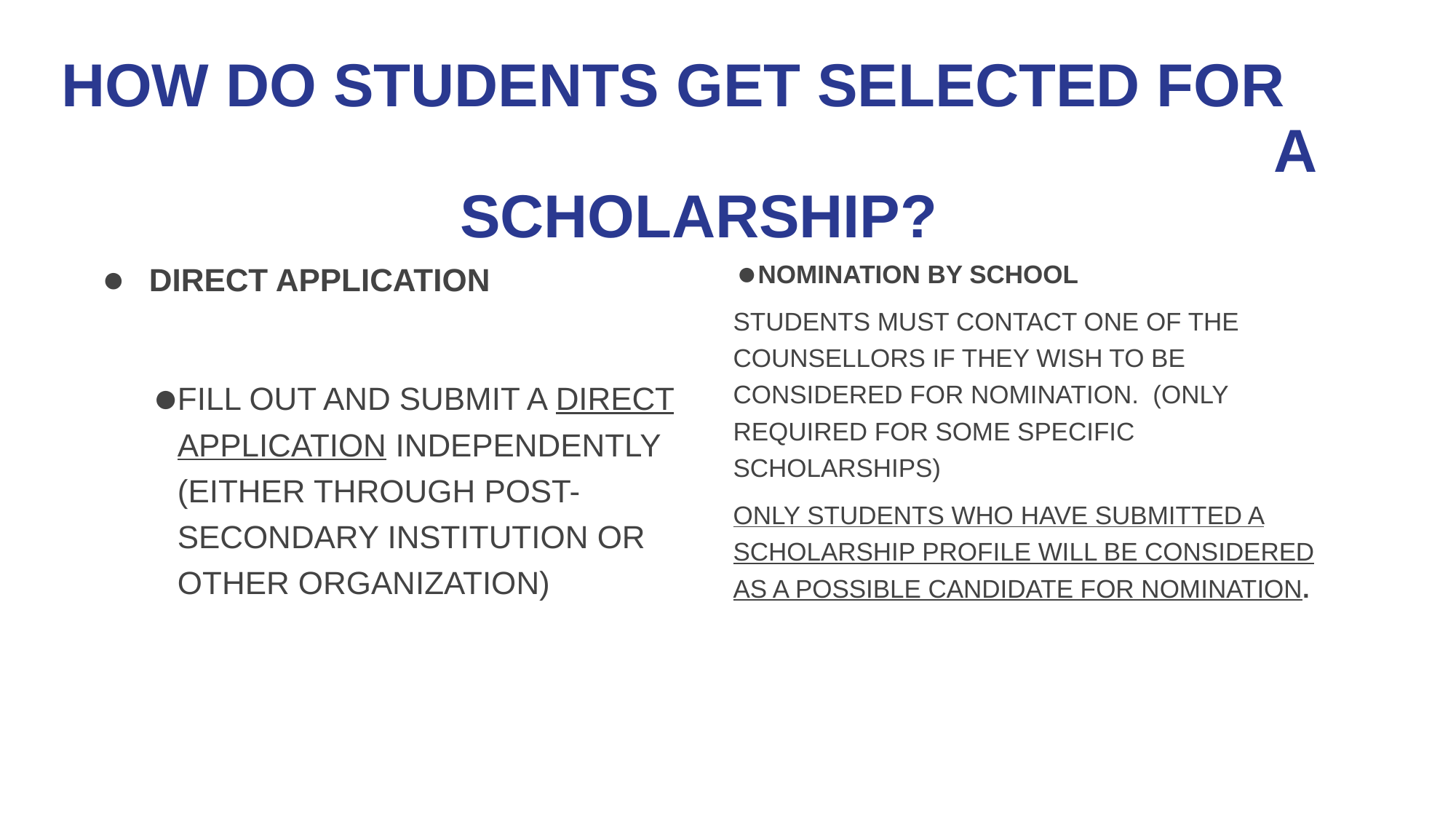

# HOW DO STUDENTS GET SELECTED FOR                                                                           A SCHOLARSHIP?
DIRECT APPLICATION

FILL OUT AND SUBMIT A DIRECT APPLICATION INDEPENDENTLY (EITHER THROUGH POST-SECONDARY INSTITUTION OR OTHER ORGANIZATION)

NOMINATION BY SCHOOL
STUDENTS MUST CONTACT ONE OF THE COUNSELLORS IF THEY WISH TO BE CONSIDERED FOR NOMINATION.  (ONLY REQUIRED FOR SOME SPECIFIC SCHOLARSHIPS)
ONLY STUDENTS WHO HAVE SUBMITTED A SCHOLARSHIP PROFILE WILL BE CONSIDERED AS A POSSIBLE CANDIDATE FOR NOMINATION.